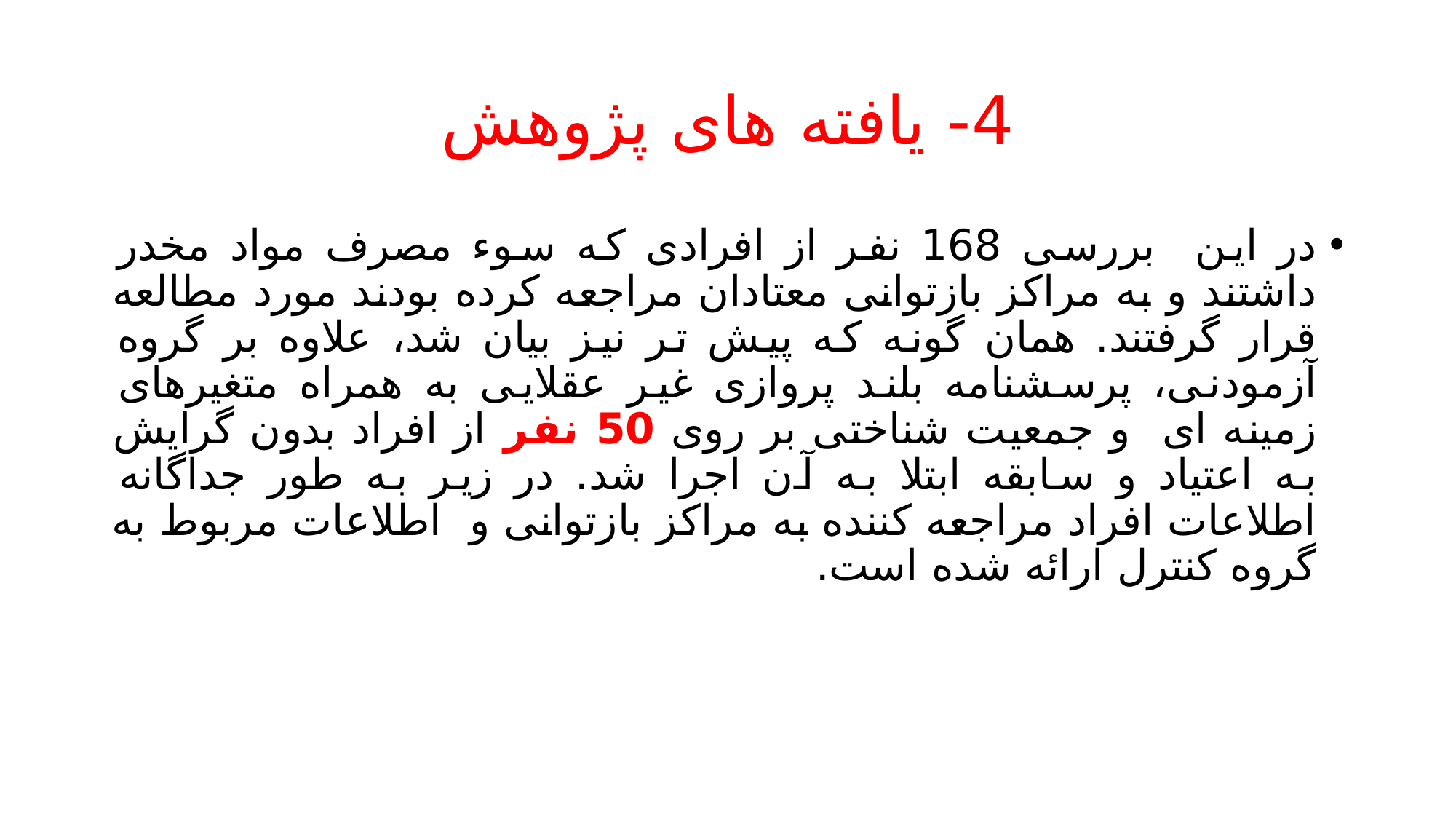

# 4- یافته های پژوهش
در این  بررسی 168 نفر از افرادی که سوء مصرف مواد مخدر داشتند و به مراکز بازتوانی معتادان مراجعه کرده بودند مورد مطالعه قرار گرفتند. همان گونه که پیش تر نیز بیان شد، علاوه بر گروه آزمودنی، پرسشنامه بلند پروازی غیر عقلایی به همراه متغیرهای زمینه ای  و جمعیت شناختی بر روی 50 نفر از افراد بدون گرایش به اعتیاد و سابقه ابتلا به آن اجرا شد. در زیر به طور جداگانه اطلاعات افراد مراجعه کننده به مراکز بازتوانی و  اطلاعات مربوط به گروه کنترل ارائه شده است.